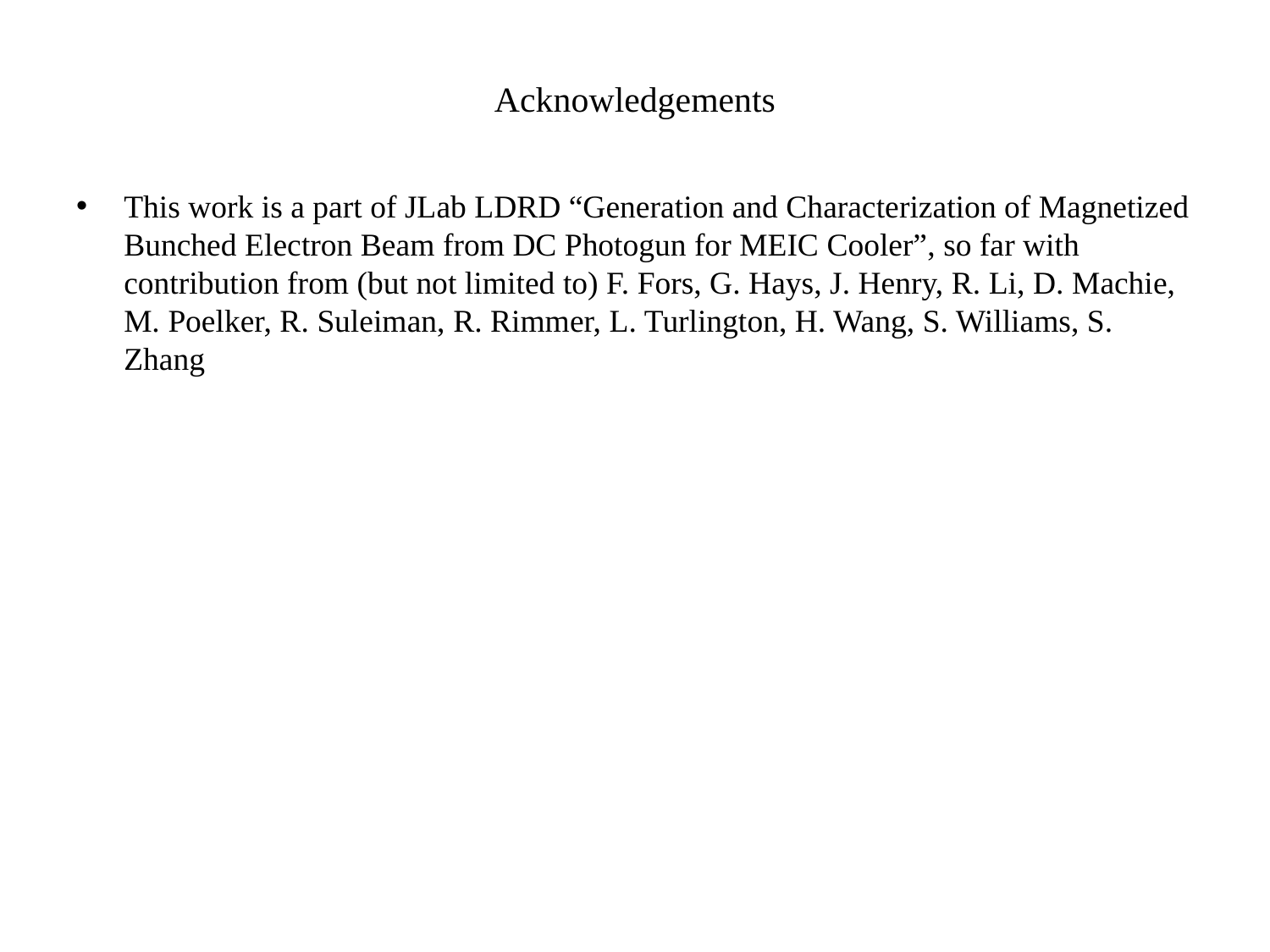

# Acknowledgements
This work is a part of JLab LDRD “Generation and Characterization of Magnetized Bunched Electron Beam from DC Photogun for MEIC Cooler”, so far with contribution from (but not limited to) F. Fors, G. Hays, J. Henry, R. Li, D. Machie, M. Poelker, R. Suleiman, R. Rimmer, L. Turlington, H. Wang, S. Williams, S. Zhang